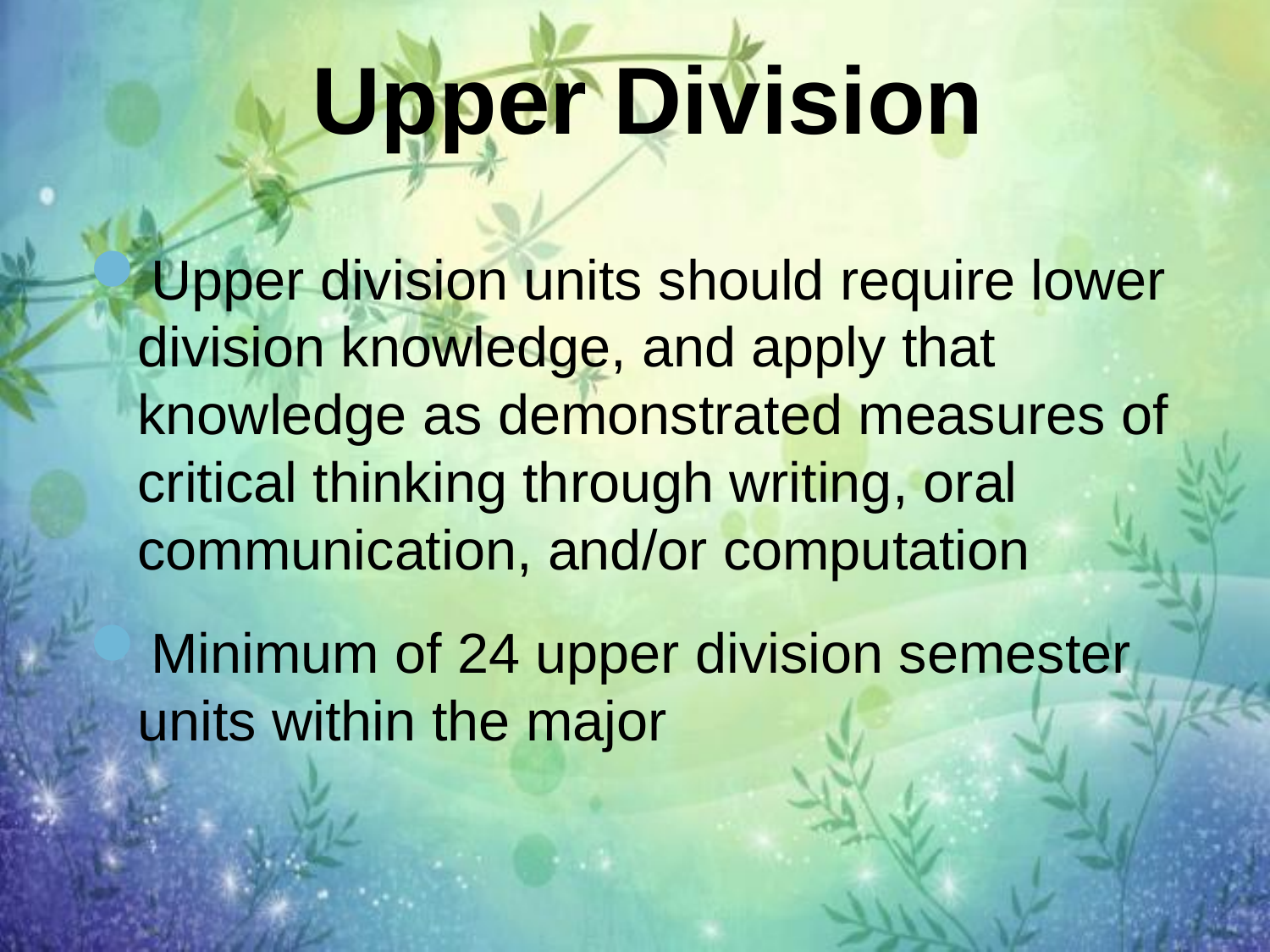

# Upper Division
Upper division units should require lower division knowledge, and apply that knowledge as demonstrated measures of critical thinking through writing, oral communication, and/or computation
Minimum of 24 upper division semester units within the major